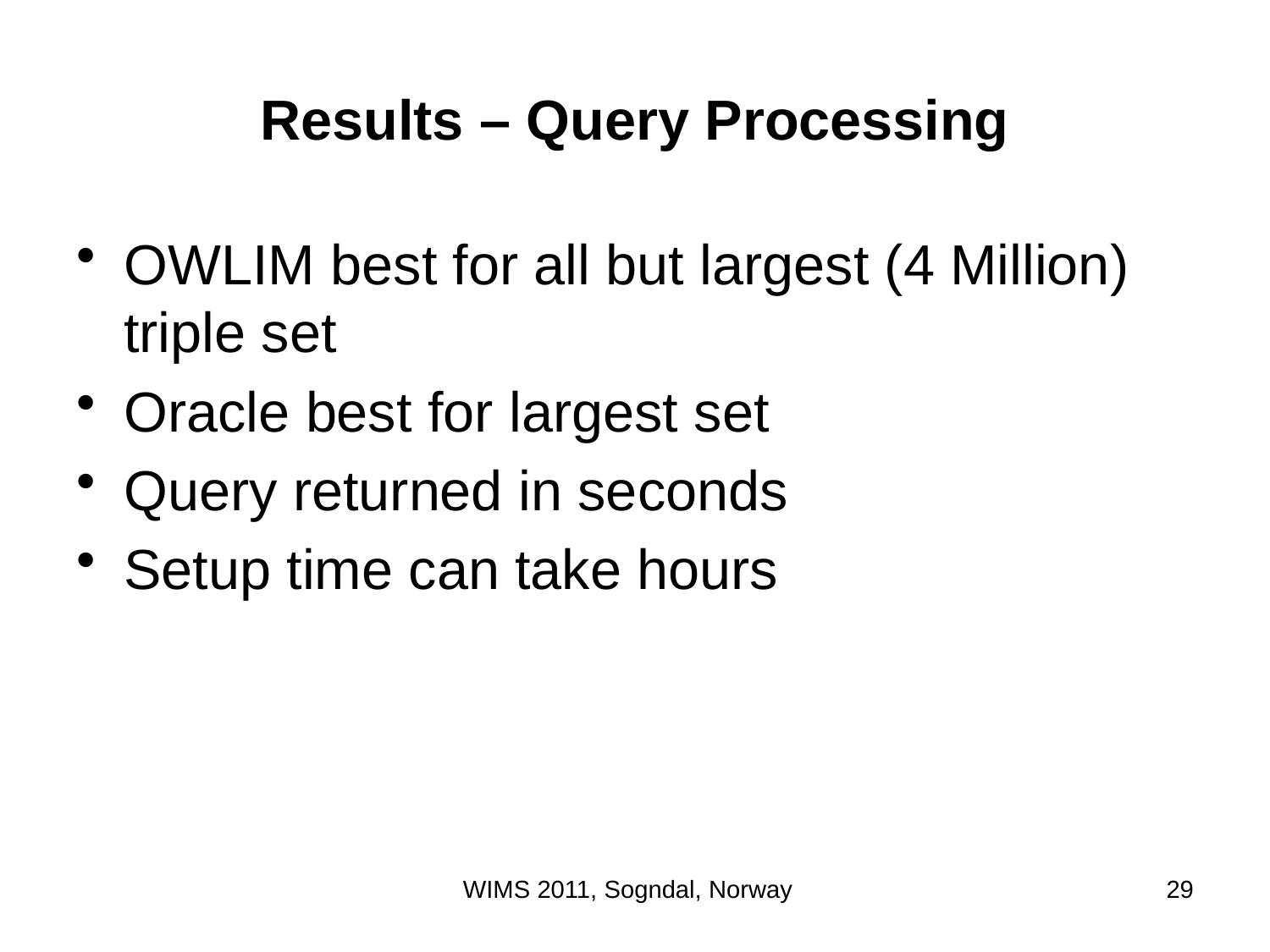

# Results – Query Processing
OWLIM best for all but largest (4 Million) triple set
Oracle best for largest set
Query returned in seconds
Setup time can take hours
WIMS 2011, Sogndal, Norway
29